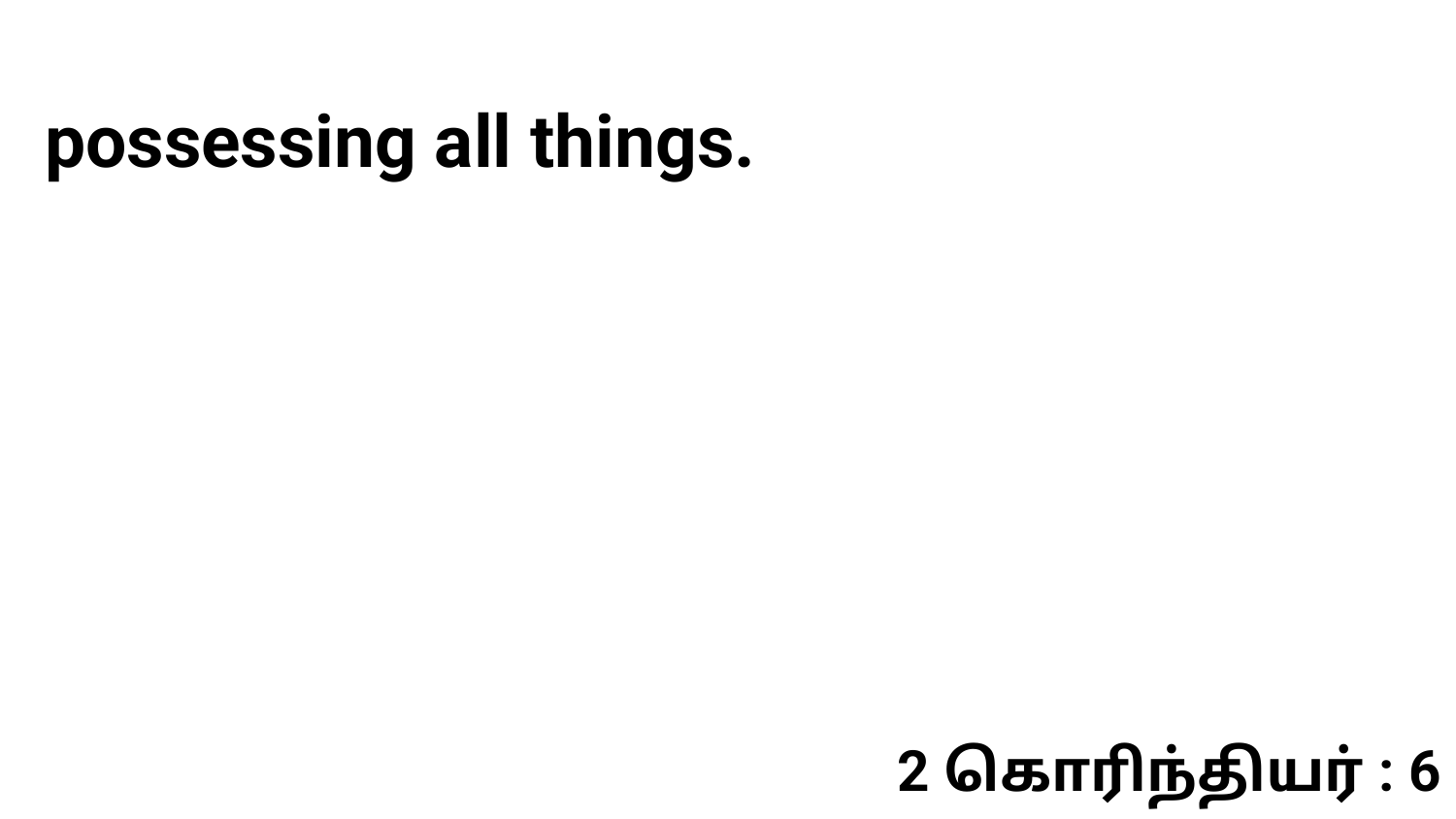

possessing all things.
2 கொரிந்தியர் : 6